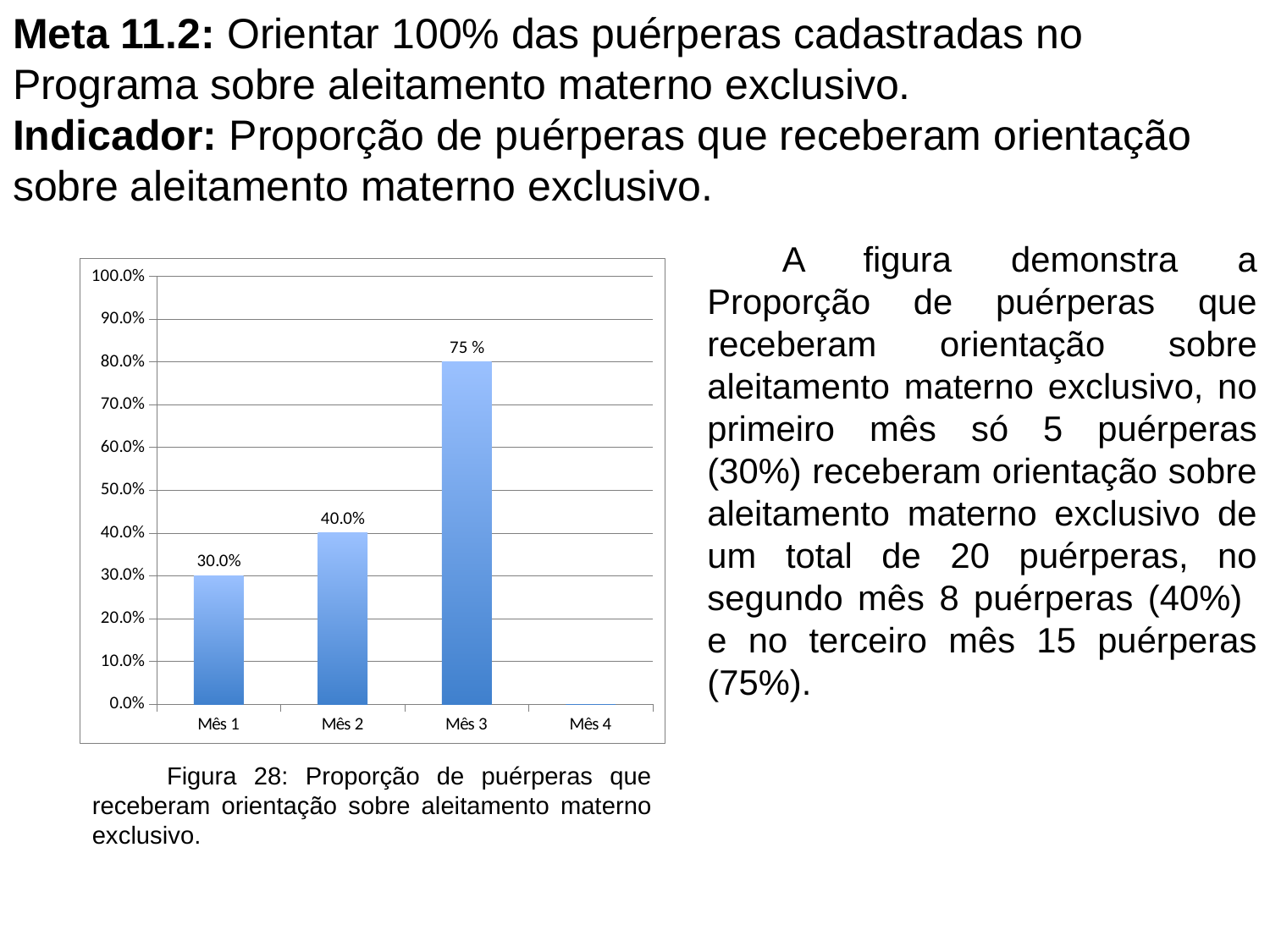

# Meta 11.2: Orientar 100% das puérperas cadastradas no Programa sobre aleitamento materno exclusivo. Indicador: Proporção de puérperas que receberam orientação sobre aleitamento materno exclusivo.
A figura demonstra a Proporção de puérperas que receberam orientação sobre aleitamento materno exclusivo, no primeiro mês só 5 puérperas (30%) receberam orientação sobre aleitamento materno exclusivo de um total de 20 puérperas, no segundo mês 8 puérperas (40%)  e no terceiro mês 15 puérperas (75%).

### Chart

| Category | Proporção de puérperas com avaliação para intercorrências |
|---|---|
| Mês 1 | 0.3000000000000003 |
| Mês 2 | 0.4 |
| Mês 3 | 0.8 |
| Mês 4 | 0.0 |
Figura 28: Proporção de puérperas que receberam orientação sobre aleitamento materno exclusivo.